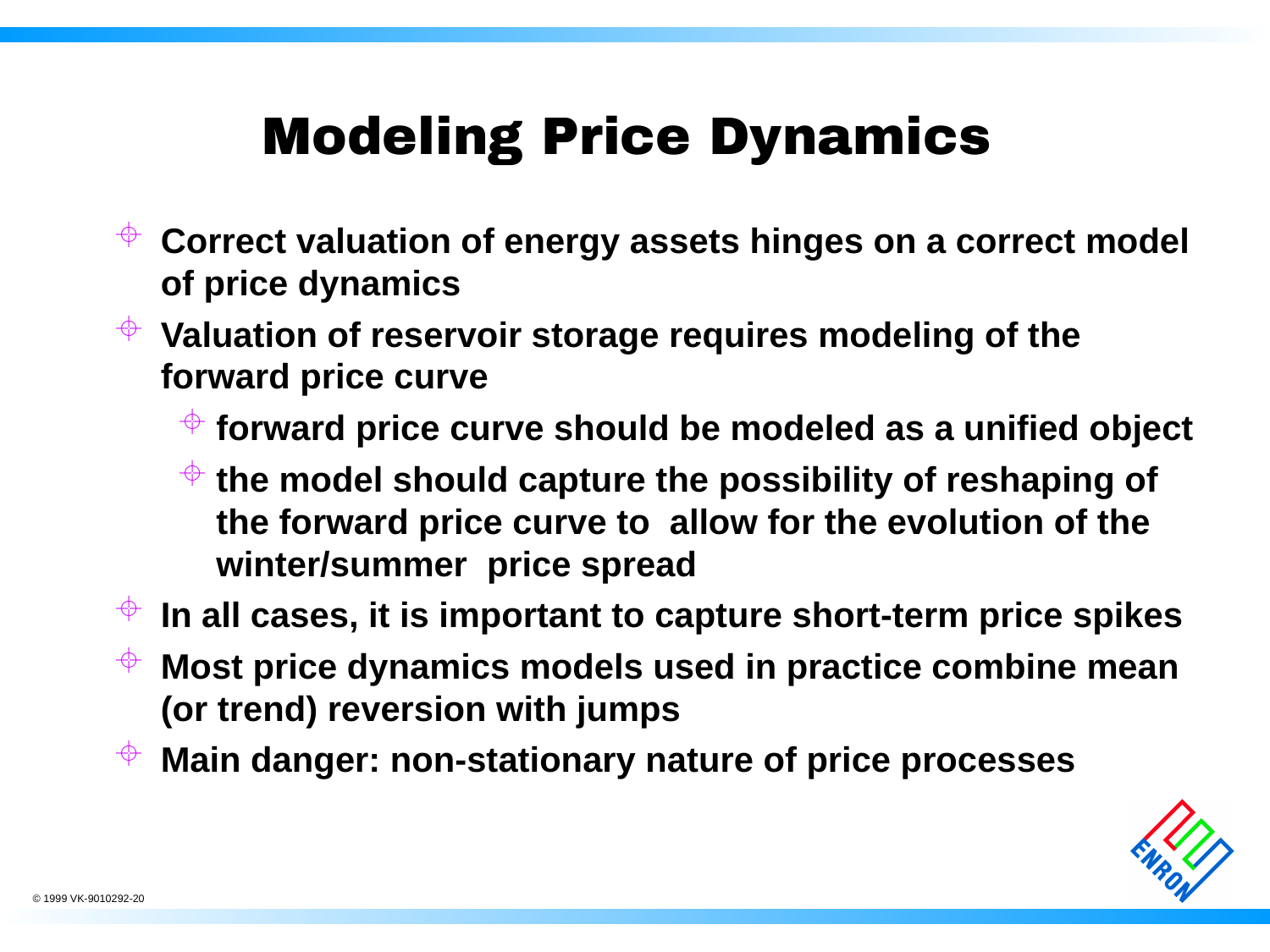

# Modeling Price Dynamics
Correct valuation of energy assets hinges on a correct model of price dynamics
Valuation of reservoir storage requires modeling of the forward price curve
forward price curve should be modeled as a unified object
the model should capture the possibility of reshaping of the forward price curve to  allow for the evolution of the winter/summer  price spread
In all cases, it is important to capture short-term price spikes
Most price dynamics models used in practice combine mean (or trend) reversion with jumps
Main danger: non-stationary nature of price processes